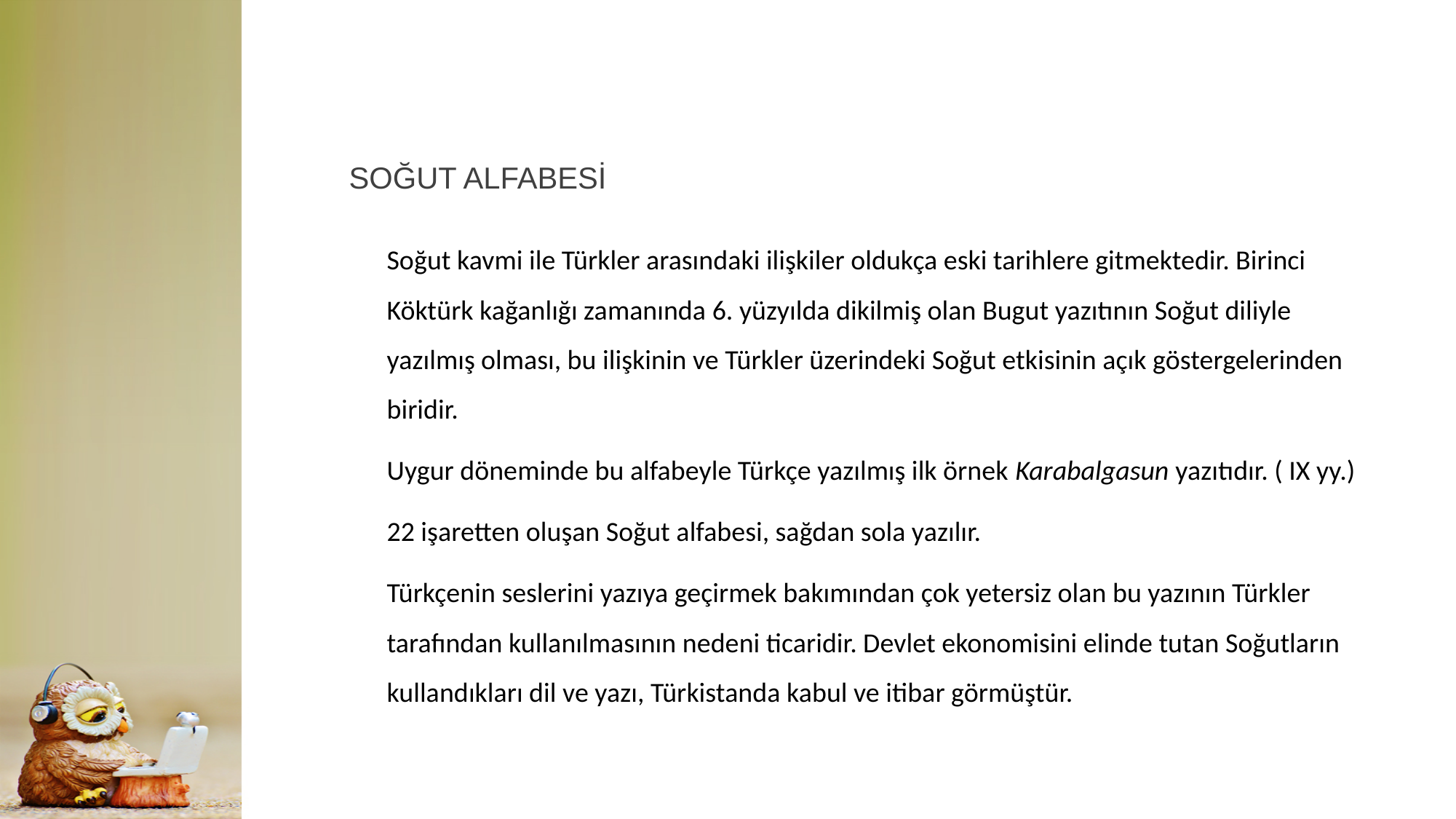

SOĞUT ALFABESİ
Soğut kavmi ile Türkler arasındaki ilişkiler oldukça eski tarihlere gitmektedir. Birinci Köktürk kağanlığı zamanında 6. yüzyılda dikilmiş olan Bugut yazıtının Soğut diliyle yazılmış olması, bu ilişkinin ve Türkler üzerindeki Soğut etkisinin açık göstergelerinden biridir.
Uygur döneminde bu alfabeyle Türkçe yazılmış ilk örnek Karabalgasun yazıtıdır. ( IX yy.)
22 işaretten oluşan Soğut alfabesi, sağdan sola yazılır.
Türkçenin seslerini yazıya geçirmek bakımından çok yetersiz olan bu yazının Türkler tarafından kullanılmasının nedeni ticaridir. Devlet ekonomisini elinde tutan Soğutların kullandıkları dil ve yazı, Türkistanda kabul ve itibar görmüştür.